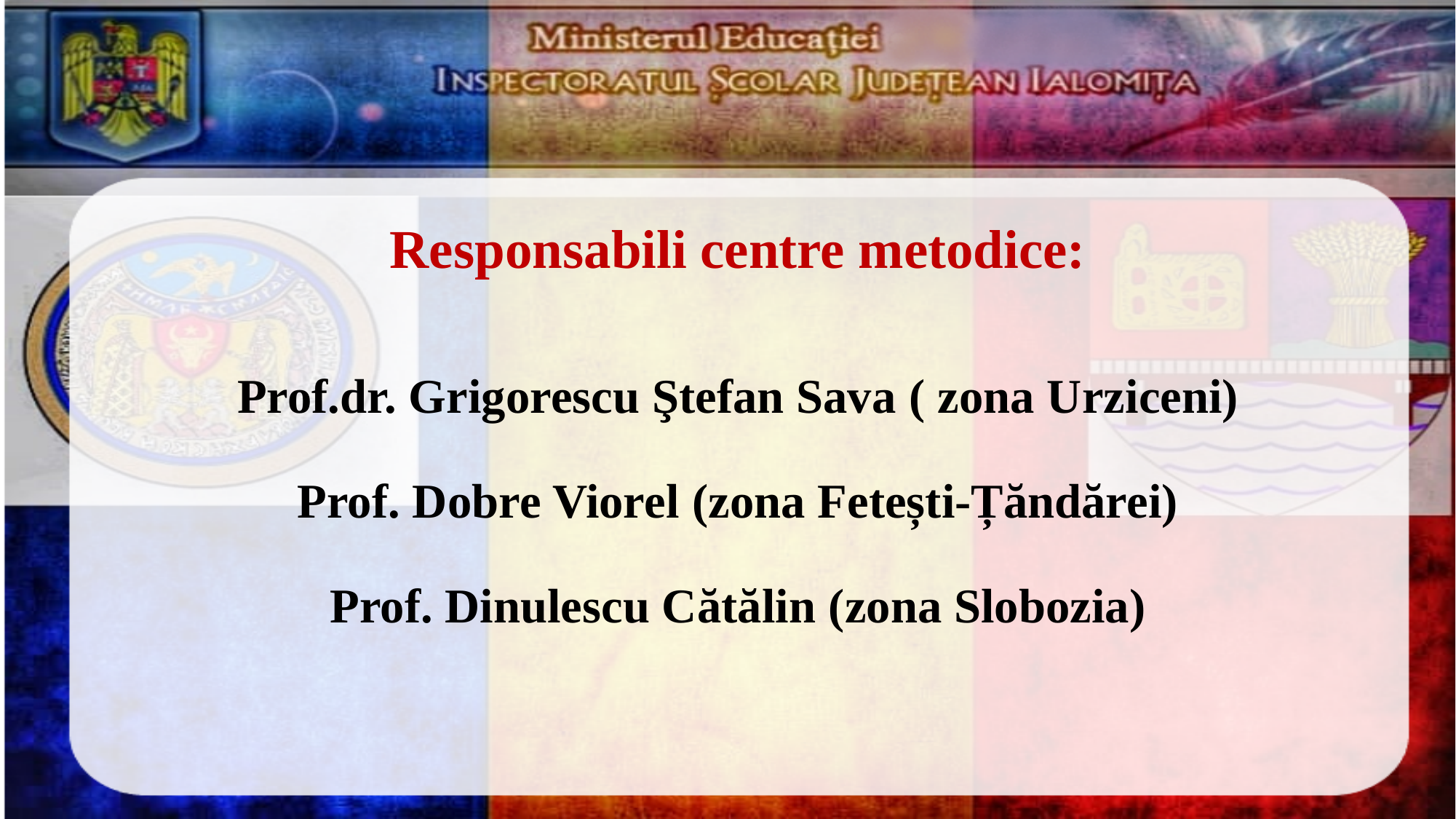

# Responsabili centre metodice: Prof.dr. Grigorescu Ştefan Sava ( zona Urziceni) Prof. Dobre Viorel (zona Fetești-Țăndărei)   Prof. Dinulescu Cătălin (zona Slobozia)